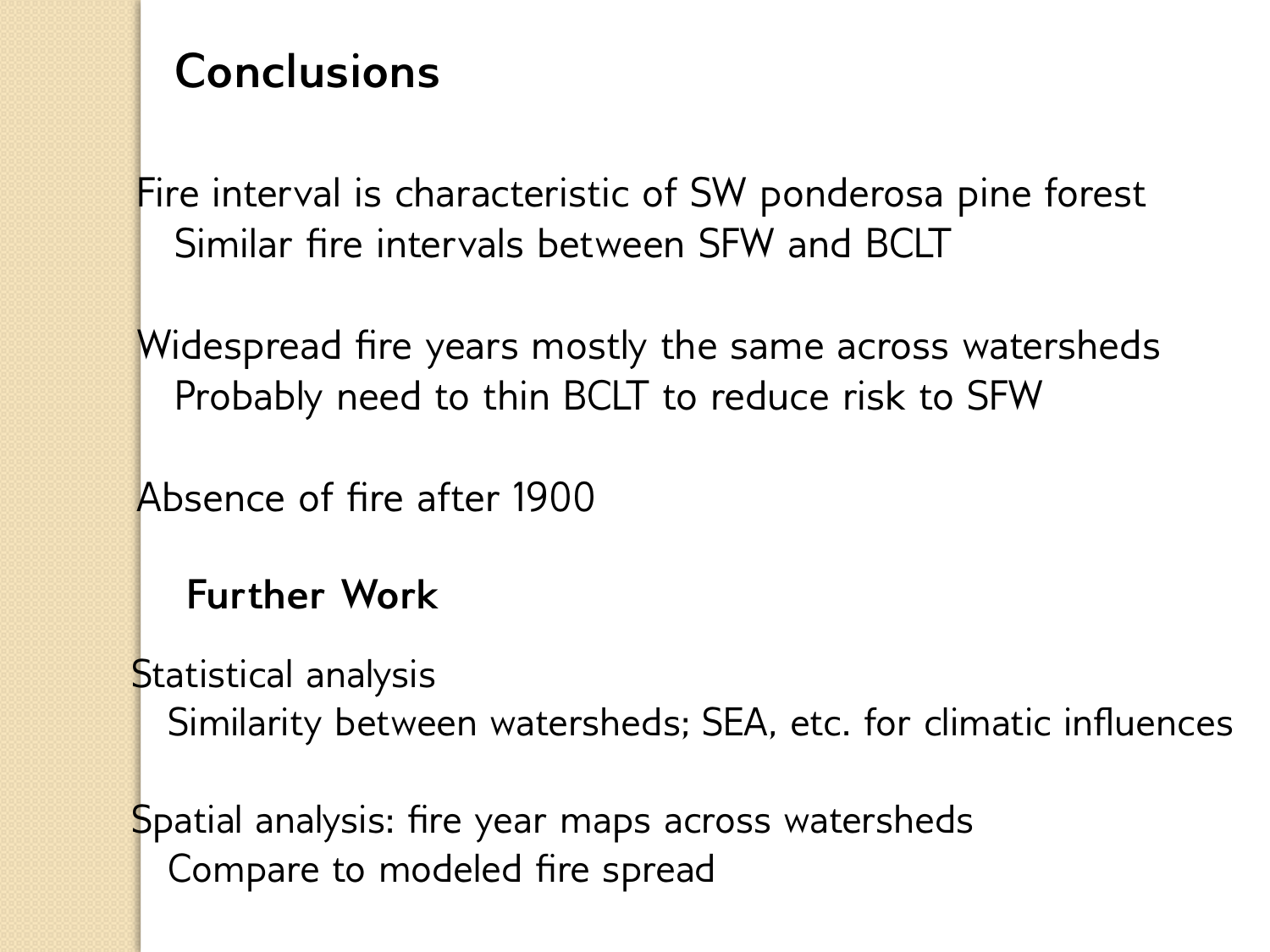

Conclusions
Fire interval is characteristic of SW ponderosa pine forest
   Similar fire intervals between SFW and BCLT

Widespread fire years mostly the same across watersheds
   Probably need to thin BCLT to reduce risk to SFW

Absence of fire after 1900
Further Work
Statistical analysis
   Similarity between watersheds; SEA, etc. for climatic influences

Spatial analysis: fire year maps across watersheds
   Compare to modeled fire spread